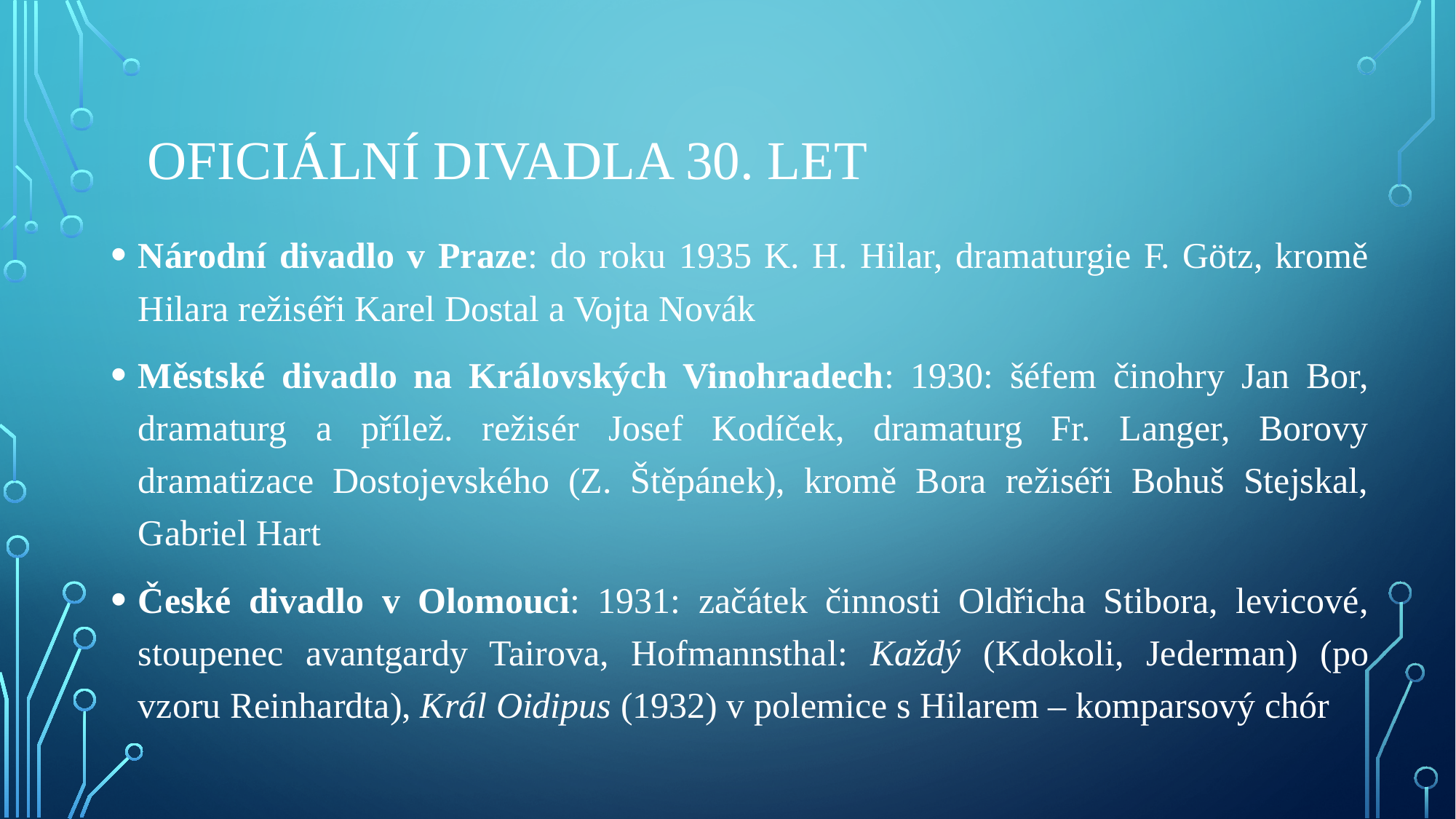

# Oficiální divadla 30. let
Národní divadlo v Praze: do roku 1935 K. H. Hilar, dramaturgie F. Götz, kromě Hilara režiséři Karel Dostal a Vojta Novák
Městské divadlo na Královských Vinohradech: 1930: šéfem činohry Jan Bor, dramaturg a přílež. režisér Josef Kodíček, dramaturg Fr. Langer, Borovy dramatizace Dostojevského (Z. Štěpánek), kromě Bora režiséři Bohuš Stejskal, Gabriel Hart
České divadlo v Olomouci: 1931: začátek činnosti Oldřicha Stibora, levicové, stoupenec avantgardy Tairova, Hofmannsthal: Každý (Kdokoli, Jederman) (po vzoru Reinhardta), Král Oidipus (1932) v polemice s Hilarem – komparsový chór